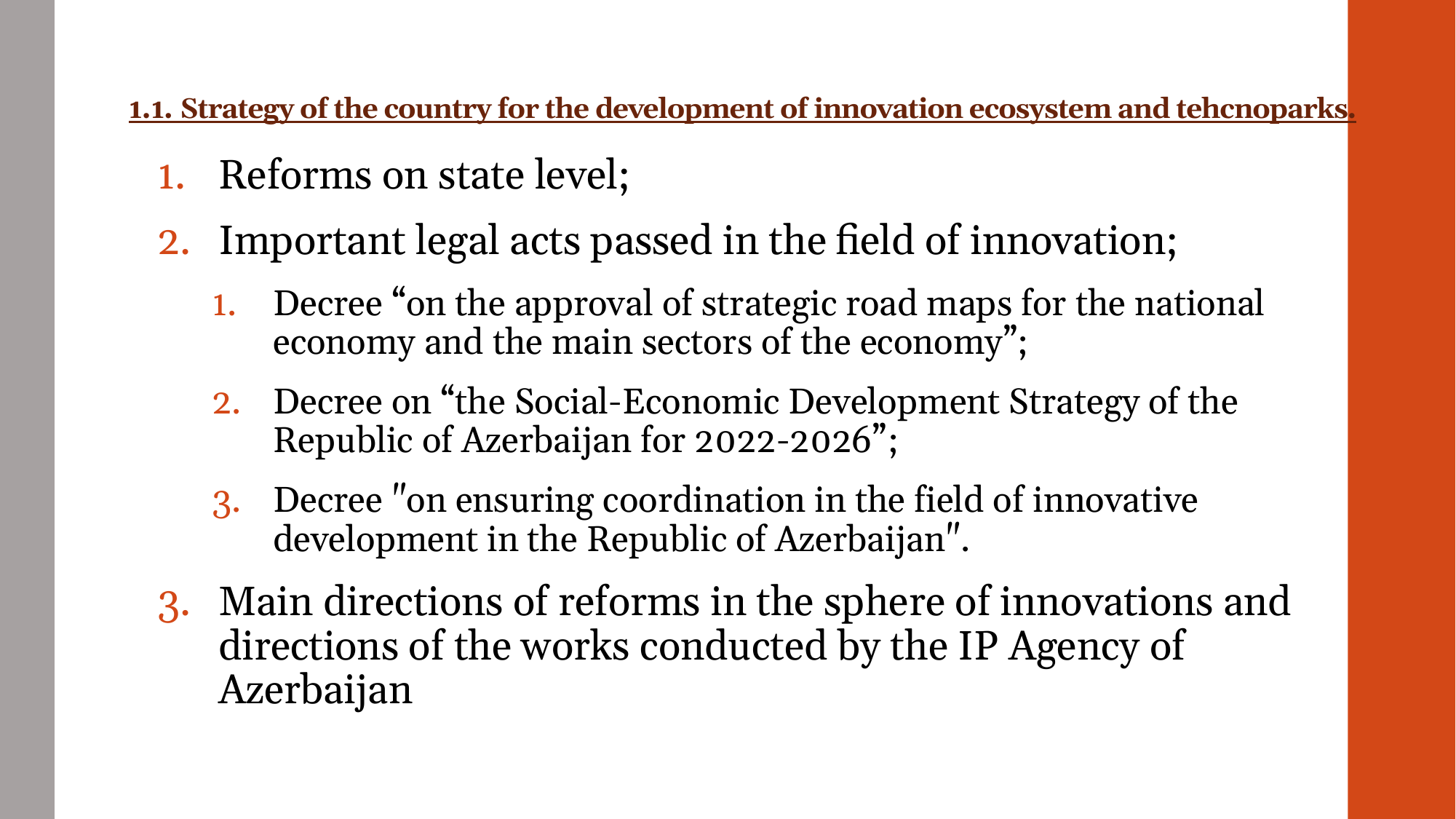

# 1.1. Strategy of the country for the development of innovation ecosystem and tehcnoparks.

Reforms on state level;
Important legal acts passed in the field of innovation;
Decree “on the approval of strategic road maps for the national economy and the main sectors of the economy”;
Decree on “the Social-Economic Development Strategy of the Republic of Azerbaijan for 2022-2026”;
Decree "on ensuring coordination in the field of innovative development in the Republic of Azerbaijan".
Main directions of reforms in the sphere of innovations and directions of the works conducted by the IP Agency of Azerbaijan

3